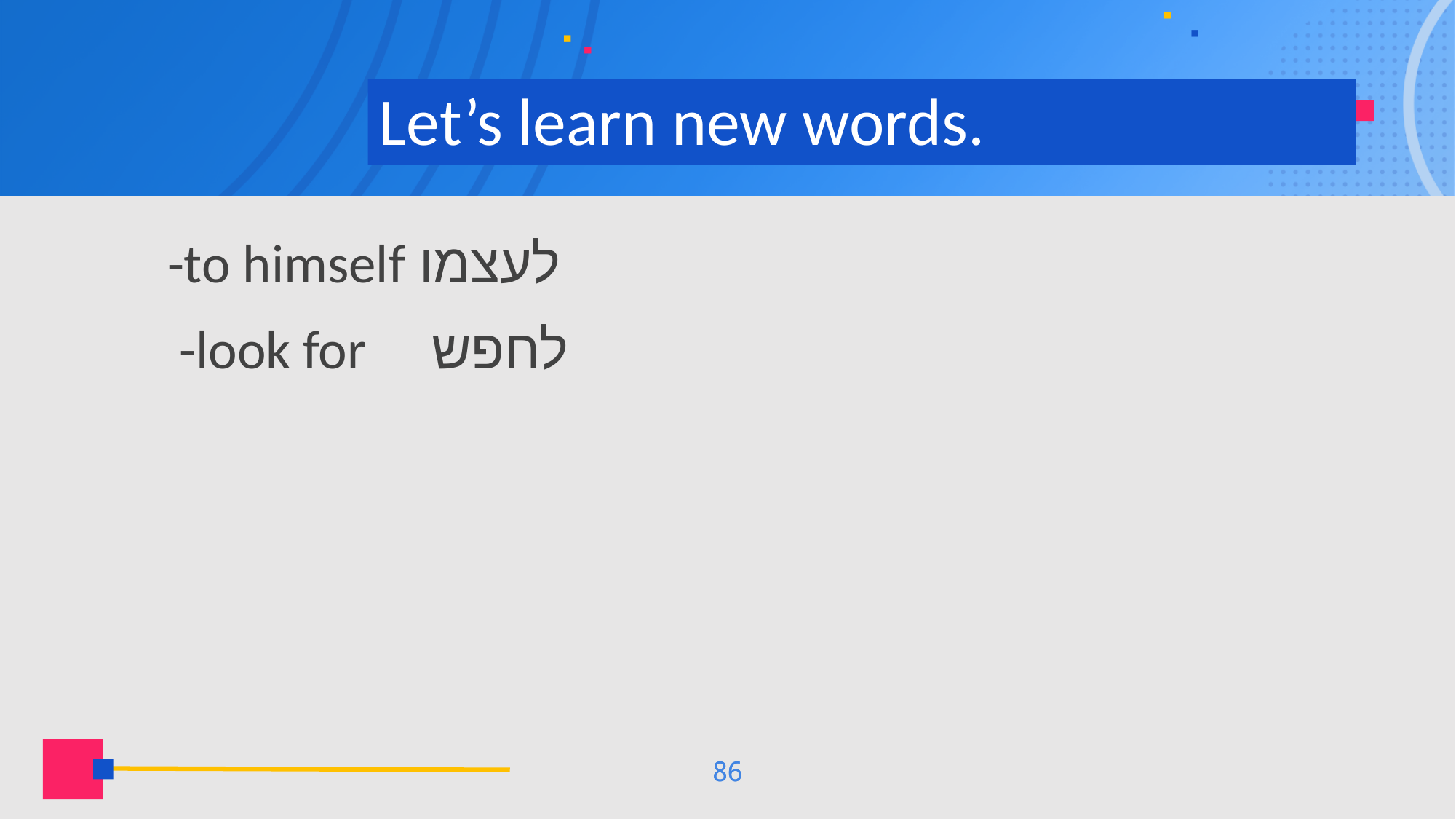

# Let’s learn new words.
לעצמו
to himself-

look for-

לחפש